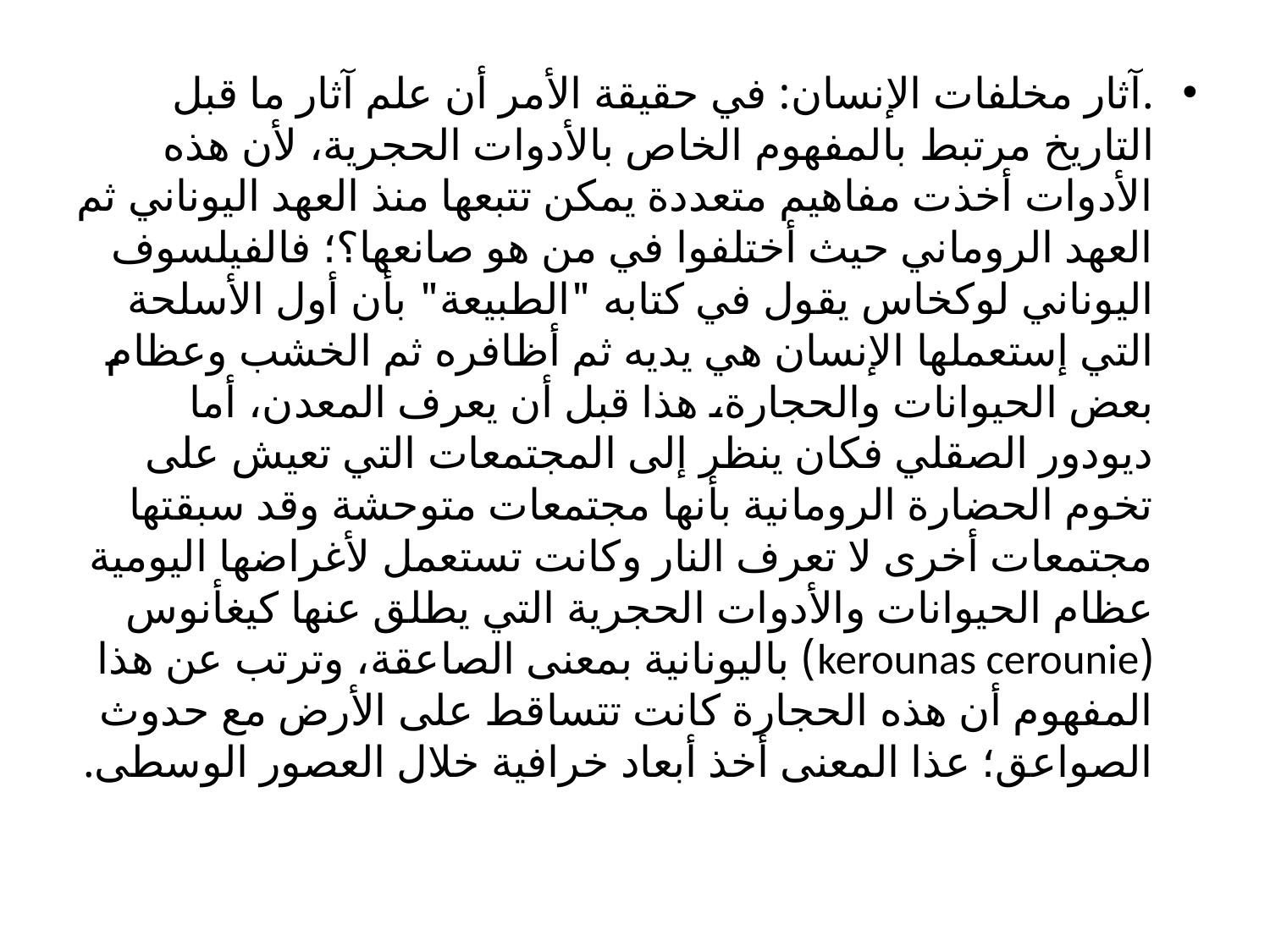

.آثار مخلفات الإنسان: في حقيقة الأمر أن علم آثار ما قبل التاريخ مرتبط بالمفهوم الخاص بالأدوات الحجرية، لأن هذه الأدوات أخذت مفاهيم متعددة يمكن تتبعها منذ العهد اليوناني ثم العهد الروماني حيث أختلفوا في من هو صانعها؟؛ فالفيلسوف اليوناني لوكخاس يقول في كتابه "الطبيعة" بأن أول الأسلحة التي إستعملها الإنسان هي يديه ثم أظافره ثم الخشب وعظام بعض الحيوانات والحجارة، هذا قبل أن يعرف المعدن، أما ديودور الصقلي فكان ينظر إلى المجتمعات التي تعيش على تخوم الحضارة الرومانية بأنها مجتمعات متوحشة وقد سبقتها مجتمعات أخرى لا تعرف النار وكانت تستعمل لأغراضها اليومية عظام الحيوانات والأدوات الحجرية التي يطلق عنها كيغأنوس (kerounas cerounie) باليونانية بمعنى الصاعقة، وترتب عن هذا المفهوم أن هذه الحجارة كانت تتساقط على الأرض مع حدوث الصواعق؛ عذا المعنى أخذ أبعاد خرافية خلال العصور الوسطى.